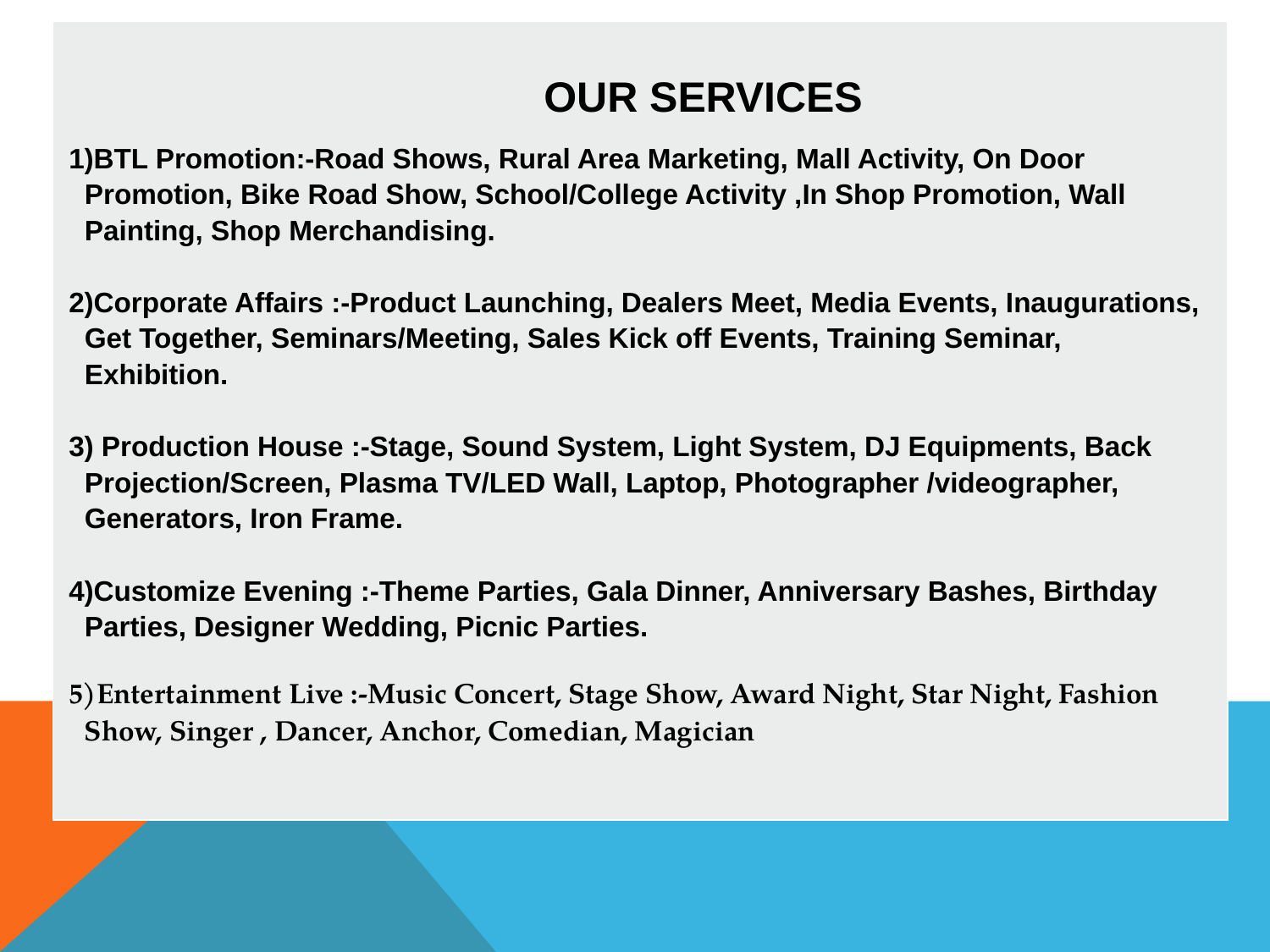

| OUR SERVICES 1)BTL Promotion:-Road Shows, Rural Area Marketing, Mall Activity, On Door Promotion, Bike Road Show, School/College Activity ,In Shop Promotion, Wall Painting, Shop Merchandising.   2)Corporate Affairs :-Product Launching, Dealers Meet, Media Events, Inaugurations, Get Together, Seminars/Meeting, Sales Kick off Events, Training Seminar, Exhibition.   3) Production House :-Stage, Sound System, Light System, DJ Equipments, Back Projection/Screen, Plasma TV/LED Wall, Laptop, Photographer /videographer, Generators, Iron Frame.   4)Customize Evening :-Theme Parties, Gala Dinner, Anniversary Bashes, Birthday Parties, Designer Wedding, Picnic Parties. 5)Entertainment Live :-Music Concert, Stage Show, Award Night, Star Night, Fashion Show, Singer , Dancer, Anchor, Comedian, Magician |
| --- |